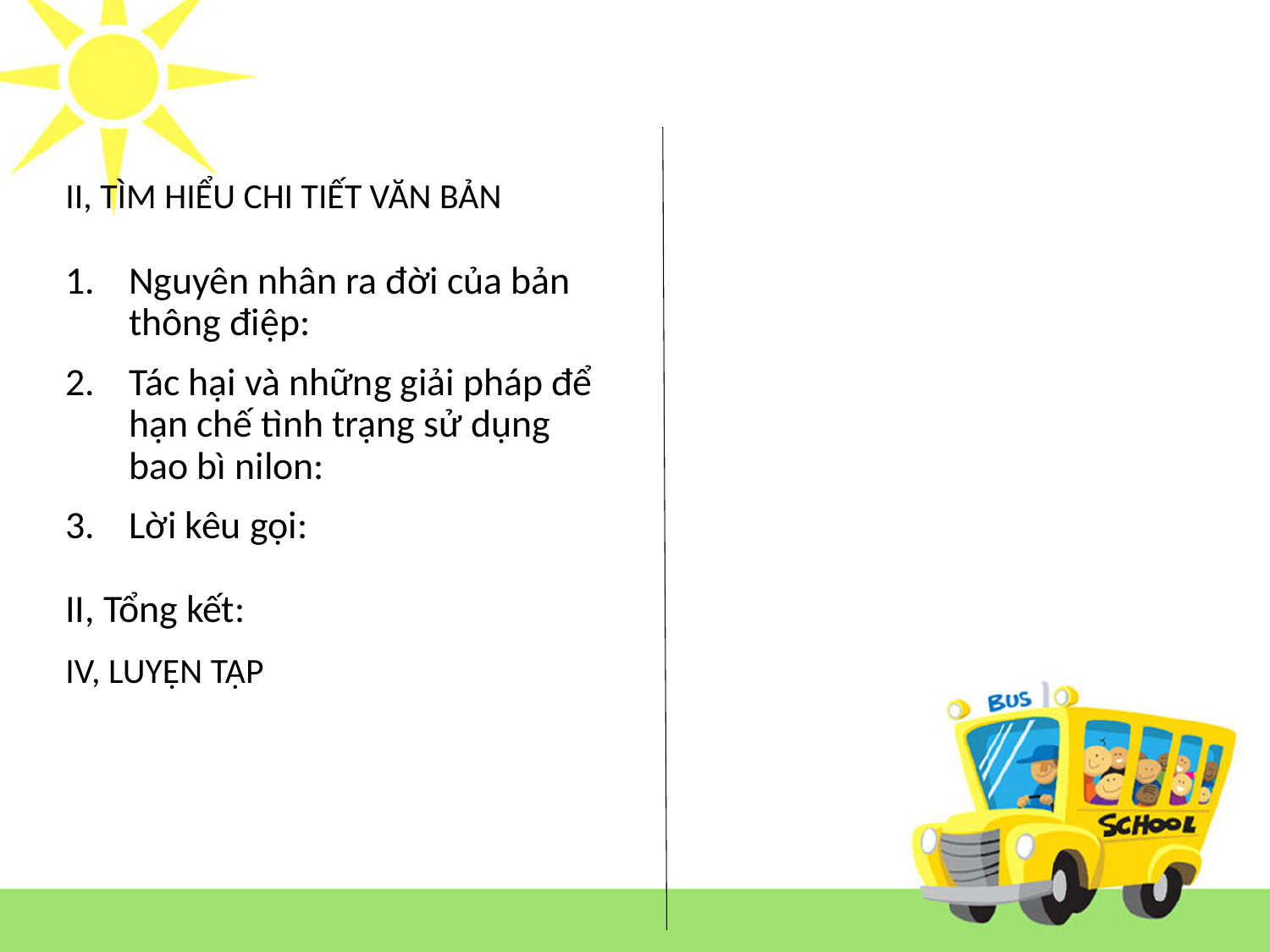

II, TÌM HIỂU CHI TIẾT VĂN BẢN
Nguyên nhân ra đời của bản thông điệp:
Tác hại và những giải pháp để hạn chế tình trạng sử dụng bao bì nilon:
Lời kêu gọi:

II, Tổng kết:
IV, LUYỆN TẬP